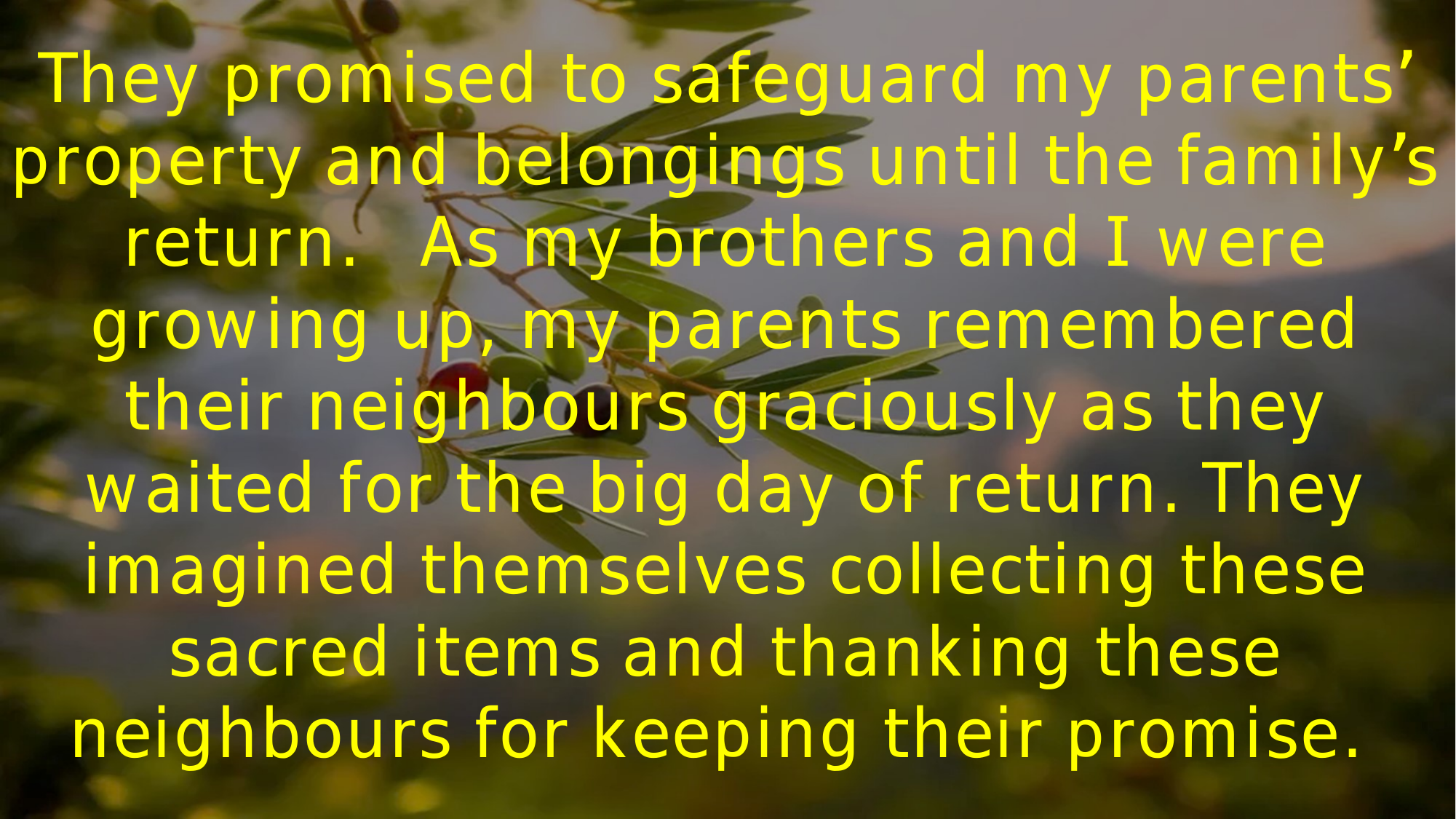

They promised to safeguard my parents’ property and belongings until the family’s return.   As my brothers and I were growing up, my parents remembered their neighbours graciously as they waited for the big day of return. They imagined themselves collecting these sacred items and thanking these neighbours for keeping their promise.